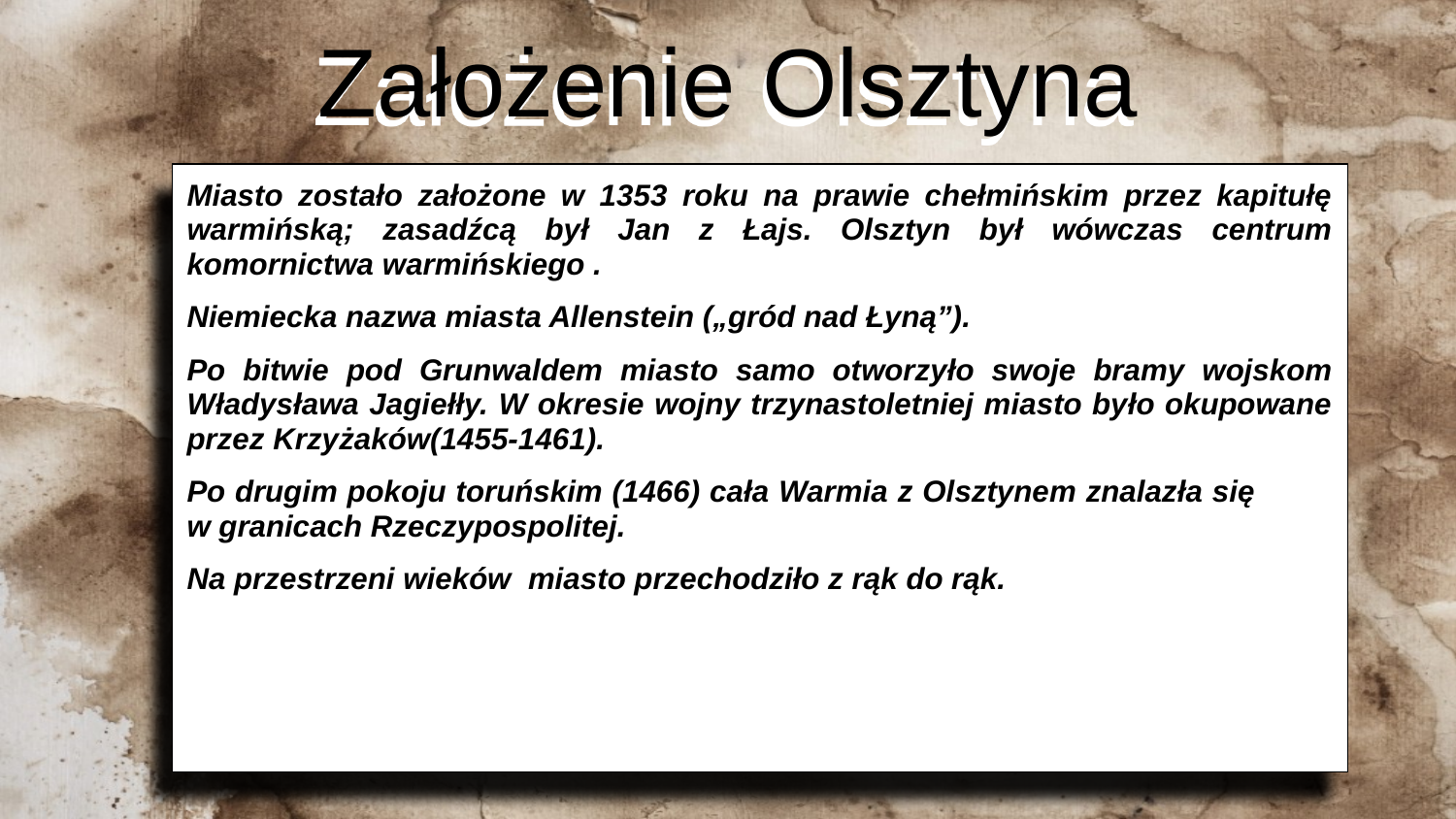

# Założenie Olsztyna
Miasto zostało założone w 1353 roku na prawie chełmińskim przez kapitułę warmińską; zasadźcą był Jan z Łajs. Olsztyn był wówczas centrum komornictwa warmińskiego .
Niemiecka nazwa miasta Allenstein („gród nad Łyną”).
Po bitwie pod Grunwaldem miasto samo otworzyło swoje bramy wojskom Władysława Jagiełły. W okresie wojny trzynastoletniej miasto było okupowane przez Krzyżaków(1455-1461).
Po drugim pokoju toruńskim (1466) cała Warmia z Olsztynem znalazła się         w granicach Rzeczypospolitej.
Na przestrzeni wieków  miasto przechodziło z rąk do rąk.